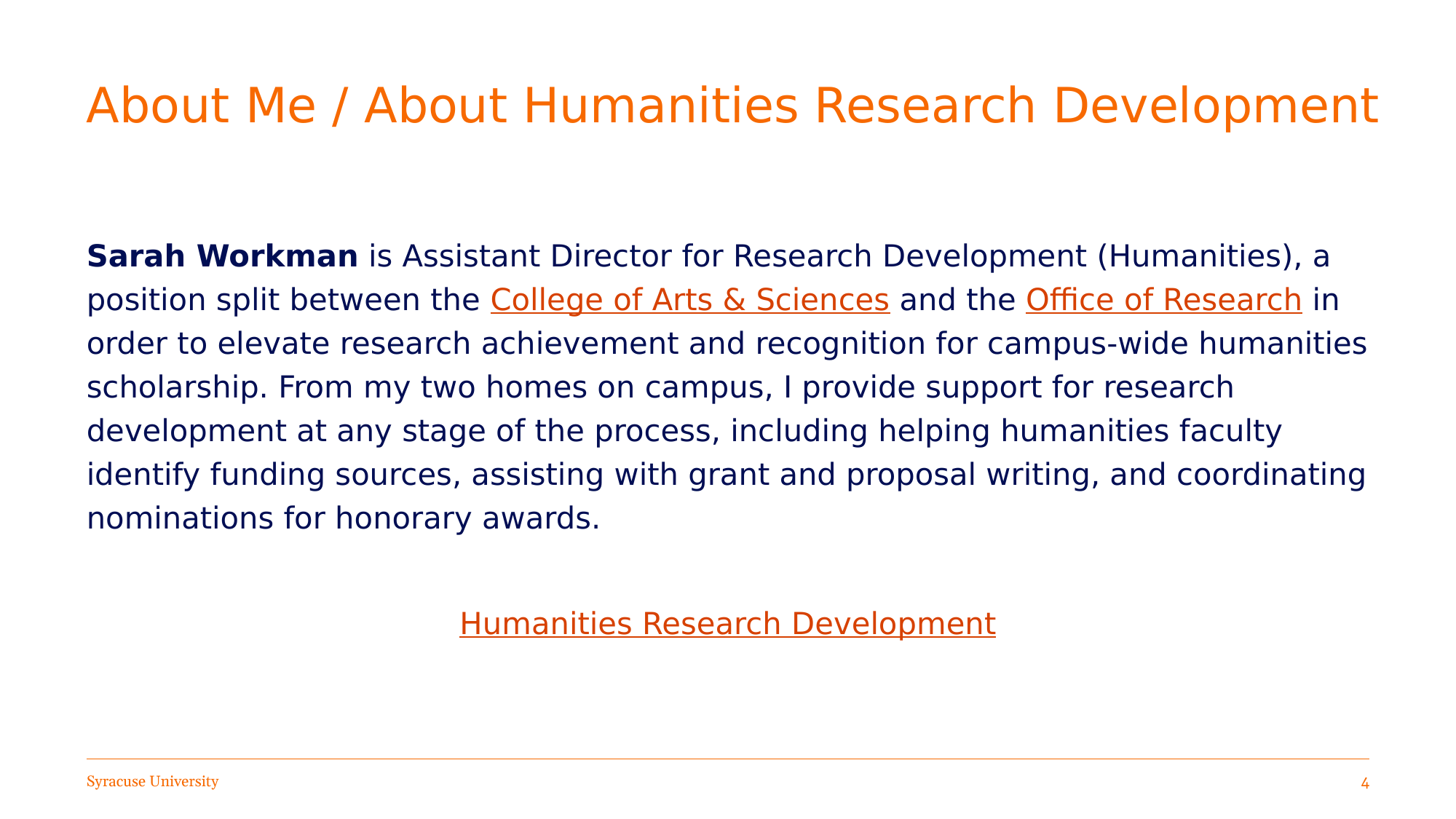

# About Me / About Humanities Research Development
Sarah Workman is Assistant Director for Research Development (Humanities), a position split between the College of Arts & Sciences and the Office of Research in order to elevate research achievement and recognition for campus-wide humanities scholarship. From my two homes on campus, I provide support for research development at any stage of the process, including helping humanities faculty identify funding sources, assisting with grant and proposal writing, and coordinating nominations for honorary awards.

Humanities Research Development